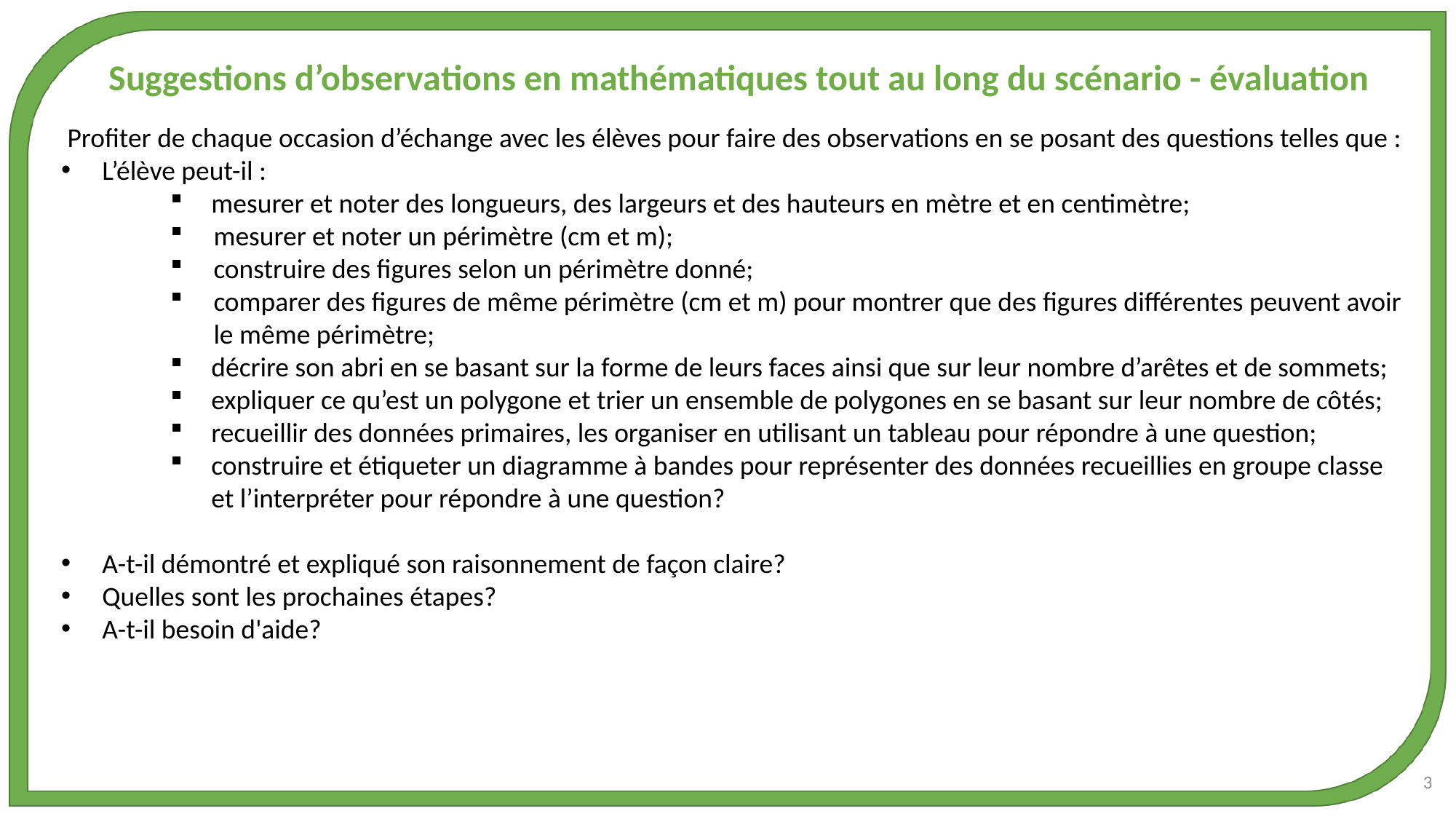

Suggestions d’observations en mathématiques tout au long du scénario - évaluation ​
​​ ​​Profiter de chaque occasion d’échange avec les élèves pour faire des observations en se posant des questions telles que :
L’élève peut-il :
mesurer et noter des longueurs, des largeurs et des hauteurs en mètre et en centimètre;
mesurer et noter un périmètre (cm et m);
construire des figures selon un périmètre donné;
comparer des figures de même périmètre (cm et m) pour montrer que des figures différentes peuvent avoir le même périmètre;
décrire son abri en se basant sur la forme de leurs faces ainsi que sur leur nombre d’arêtes et de sommets;
expliquer ce qu’est un polygone et trier un ensemble de polygones en se basant sur leur nombre de côtés;
recueillir des données primaires, les organiser en utilisant un tableau pour répondre à une question;
construire et étiqueter un diagramme à bandes pour représenter des données recueillies en groupe classe et l’interpréter pour répondre à une question?

A-t-il démontré et expliqué son raisonnement de façon claire?  ​
Quelles sont les prochaines étapes? ​
A-t-il besoin d'aide?
3